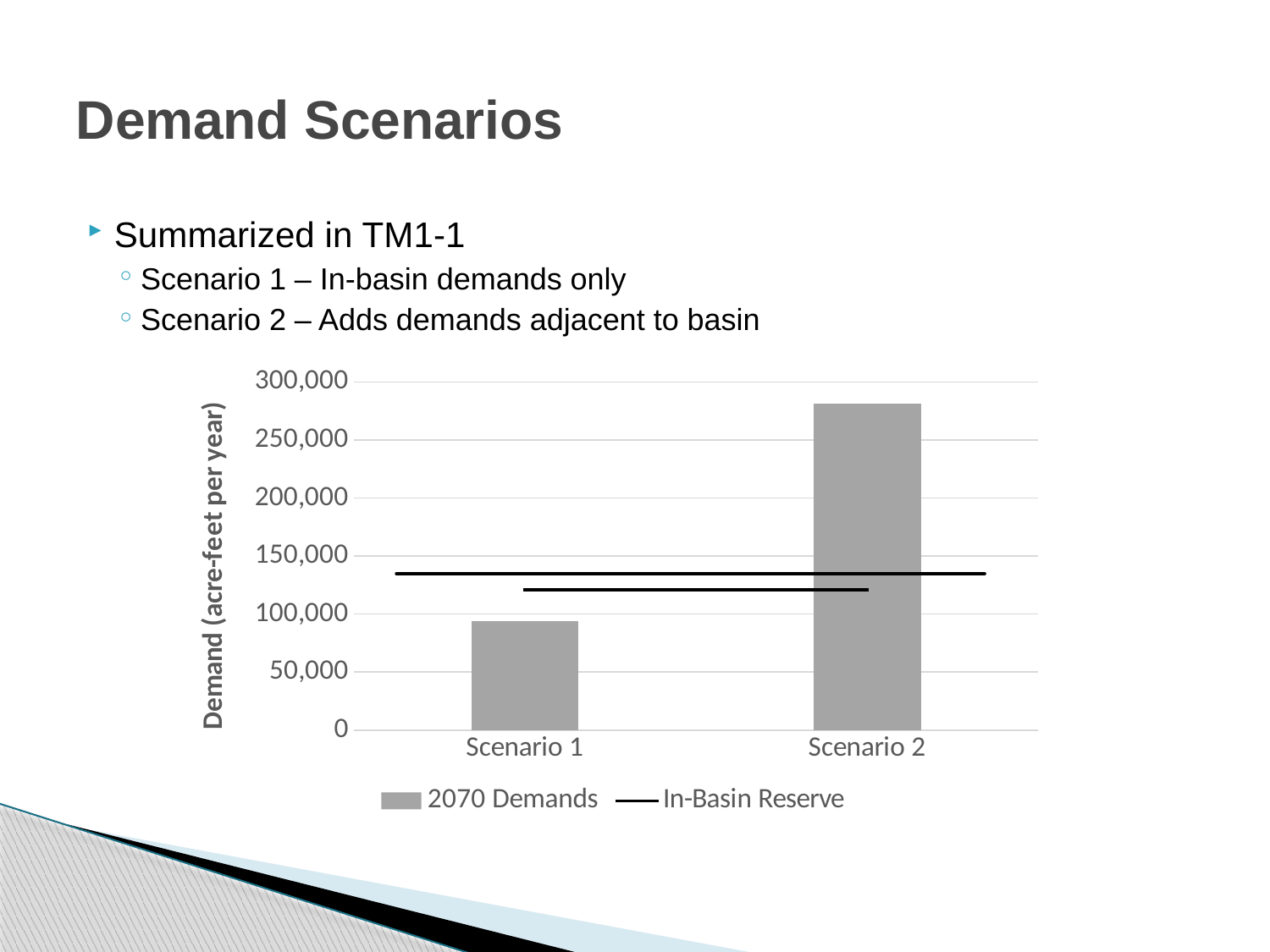

# Demand Scenarios
Summarized in TM1-1
Scenario 1 – In-basin demands only
Scenario 2 – Adds demands adjacent to basin

### Chart

| Category | 2070 Demands | In-Basin Reserve |
|---|---|---|
| Scenario 1 | 93706.0 | 120800.0 |
| Scenario 2 | 281078.0 | 120800.0 |